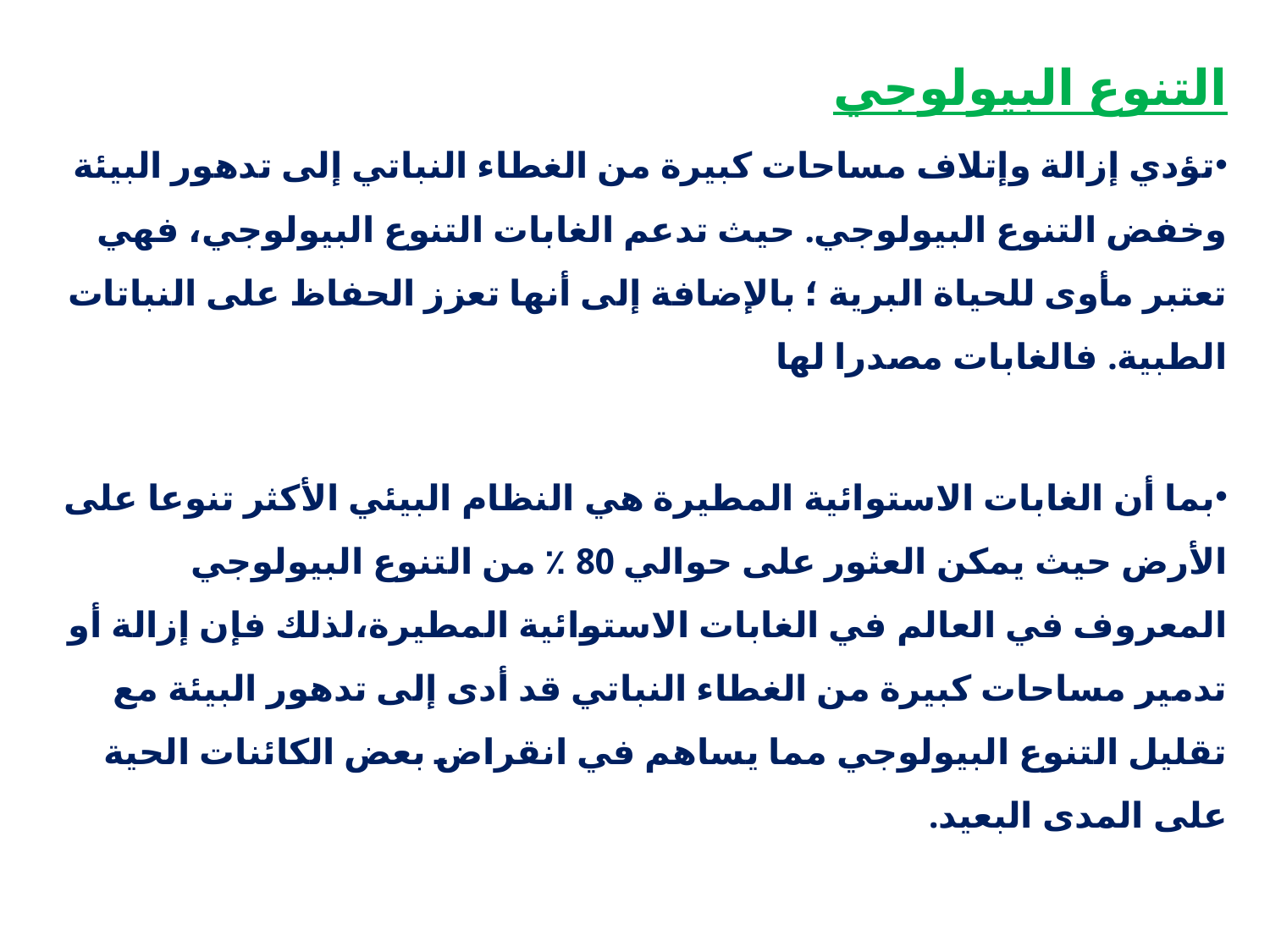

التنوع البيولوجي
تؤدي إزالة وإتلاف مساحات كبيرة من الغطاء النباتي إلى تدهور البيئة وخفض التنوع البيولوجي. حيث تدعم الغابات التنوع البيولوجي، فهي تعتبر مأوى للحياة البرية ؛ بالإضافة إلى أنها تعزز الحفاظ على النباتات الطبية. فالغابات مصدرا لها

بما أن الغابات الاستوائية المطيرة هي النظام البيئي الأكثر تنوعا على الأرض حيث يمكن العثور على حوالي 80 ٪ من التنوع البيولوجي المعروف في العالم في الغابات الاستوائية المطيرة،لذلك فإن إزالة أو تدمير مساحات كبيرة من الغطاء النباتي قد أدى إلى تدهور البيئة مع تقليل التنوع البيولوجي مما يساهم في انقراض بعض الكائنات الحية على المدى البعيد.